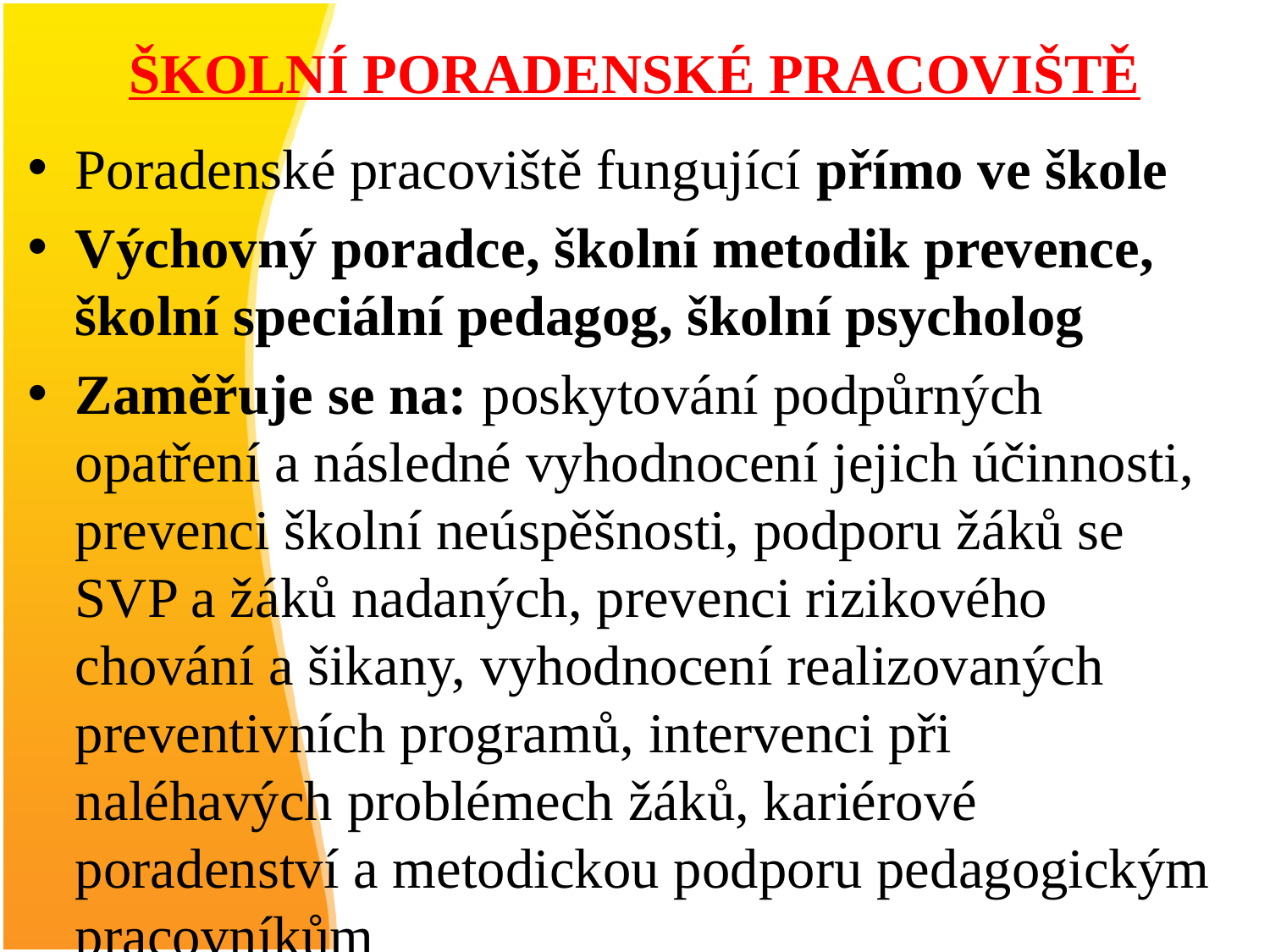

# ŠKOLNÍ PORADENSKÉ PRACOVIŠTĚ
Poradenské pracoviště fungující přímo ve škole
Výchovný poradce, školní metodik prevence, školní speciální pedagog, školní psycholog
Zaměřuje se na: poskytování podpůrných opatření a následné vyhodnocení jejich účinnosti, prevenci školní neúspěšnosti, podporu žáků se SVP a žáků nadaných, prevenci rizikového chování a šikany, vyhodnocení realizovaných preventivních programů, intervenci při naléhavých problémech žáků, kariérové poradenství a metodickou podporu pedagogickým pracovníkům